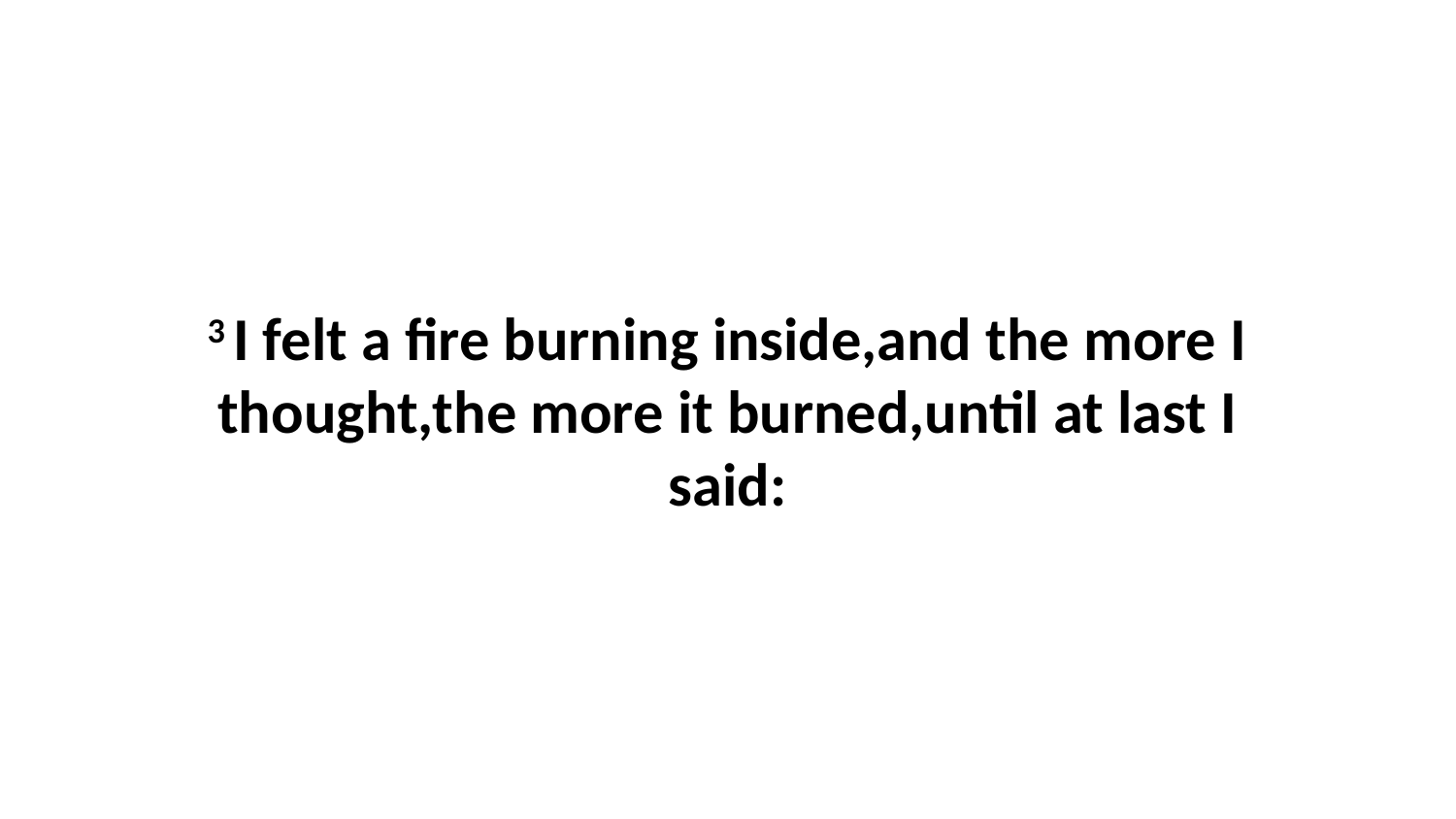

3 I felt a fire burning inside,and the more I thought,the more it burned,until at last I said: